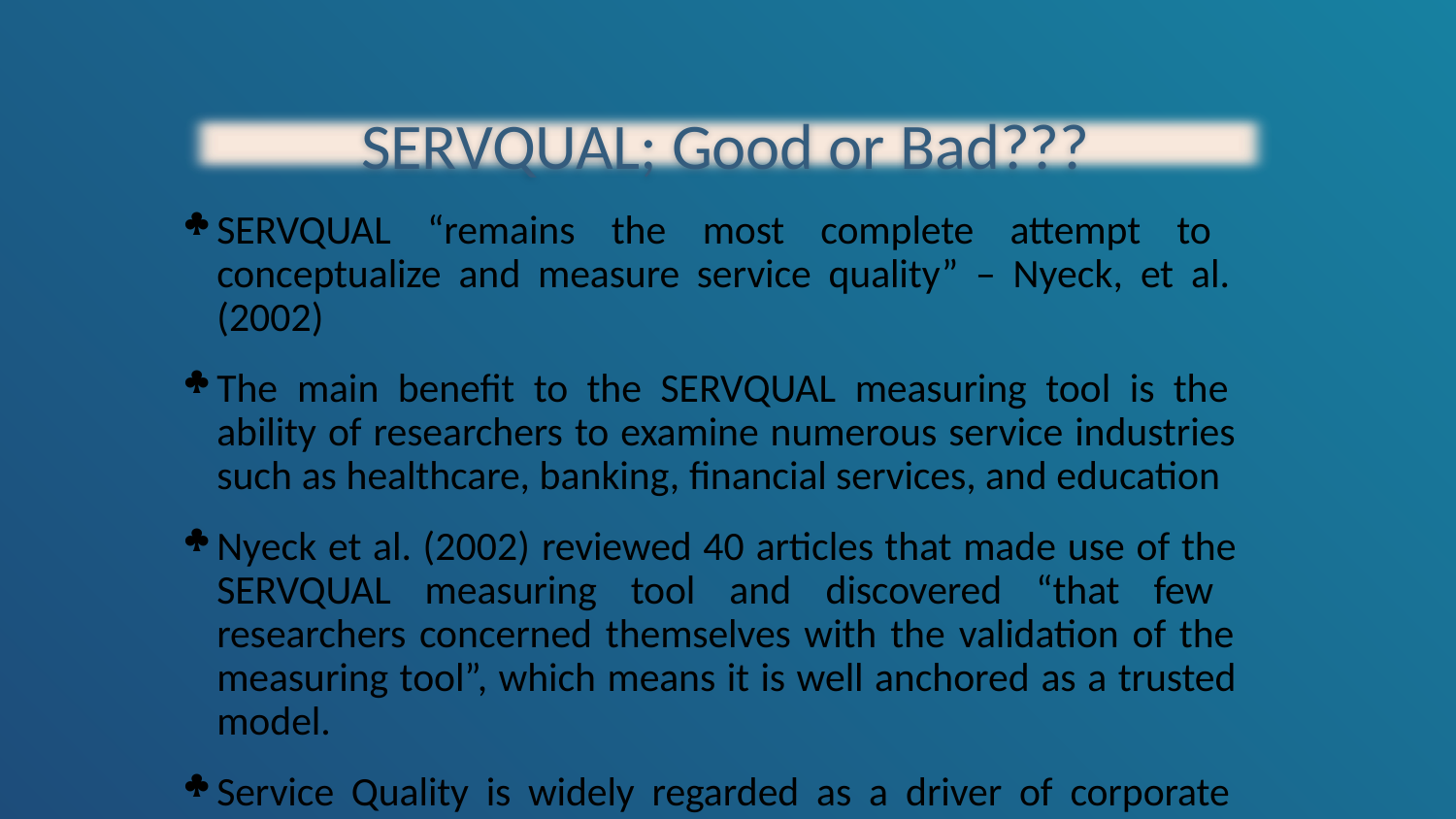

# SERVQUAL; Good or Bad???

SERVQUAL “remains the most complete attempt to  conceptualize and measure service quality” – Nyeck, et al.  (2002)
The main benefit to the SERVQUAL measuring tool is the  ability of researchers to examine numerous service industries  such as healthcare, banking, financial services, and education
Nyeck et al. (2002) reviewed 40 articles that made use of the  SERVQUAL measuring tool and discovered “that few  researchers concerned themselves with the validation of the  measuring tool”, which means it is well anchored as a trusted  model.
Service Quality is widely regarded as a driver of corporate  marketing and financial performance